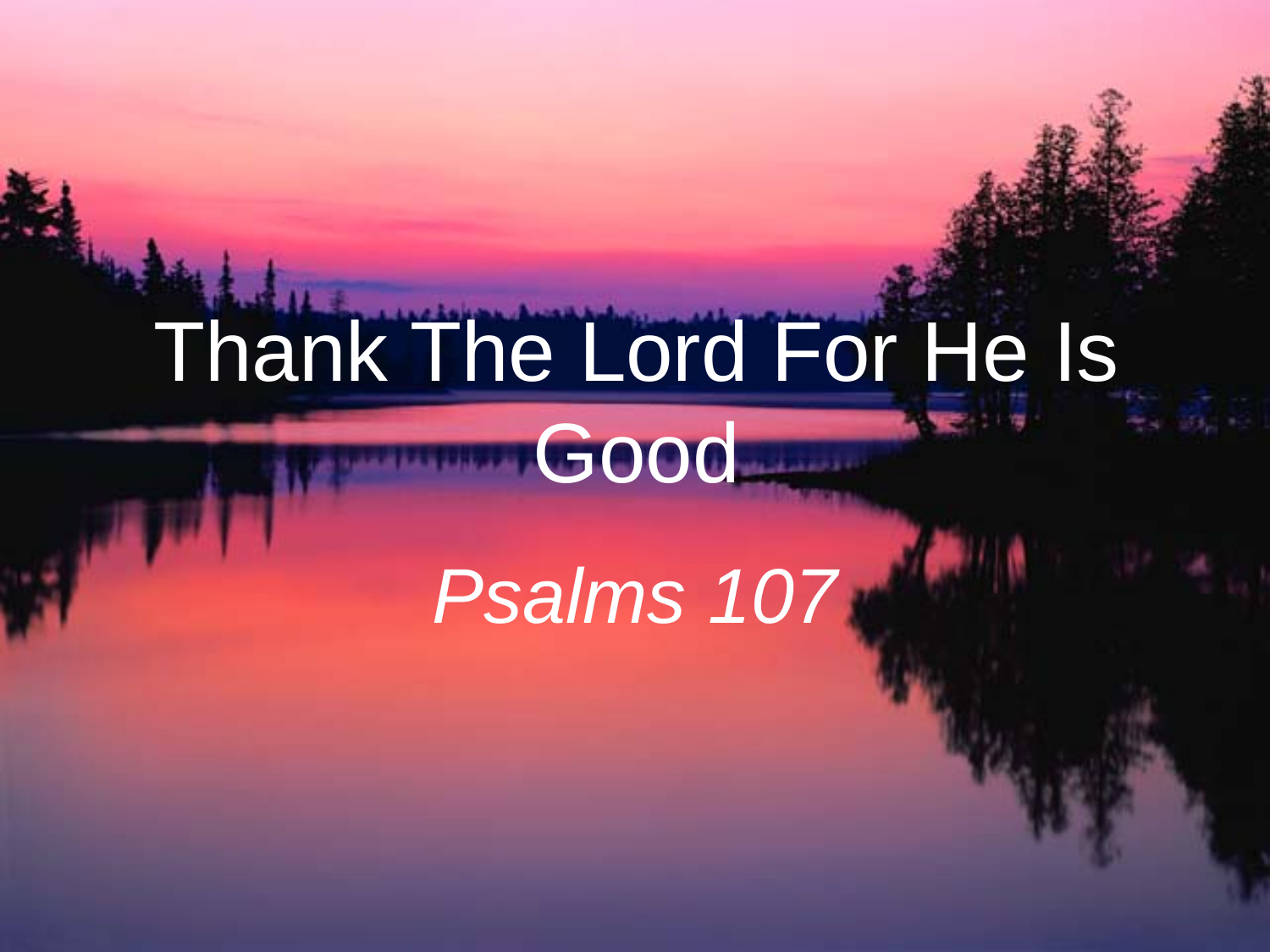

# Thank The Lord For He Is Good
Psalms 107